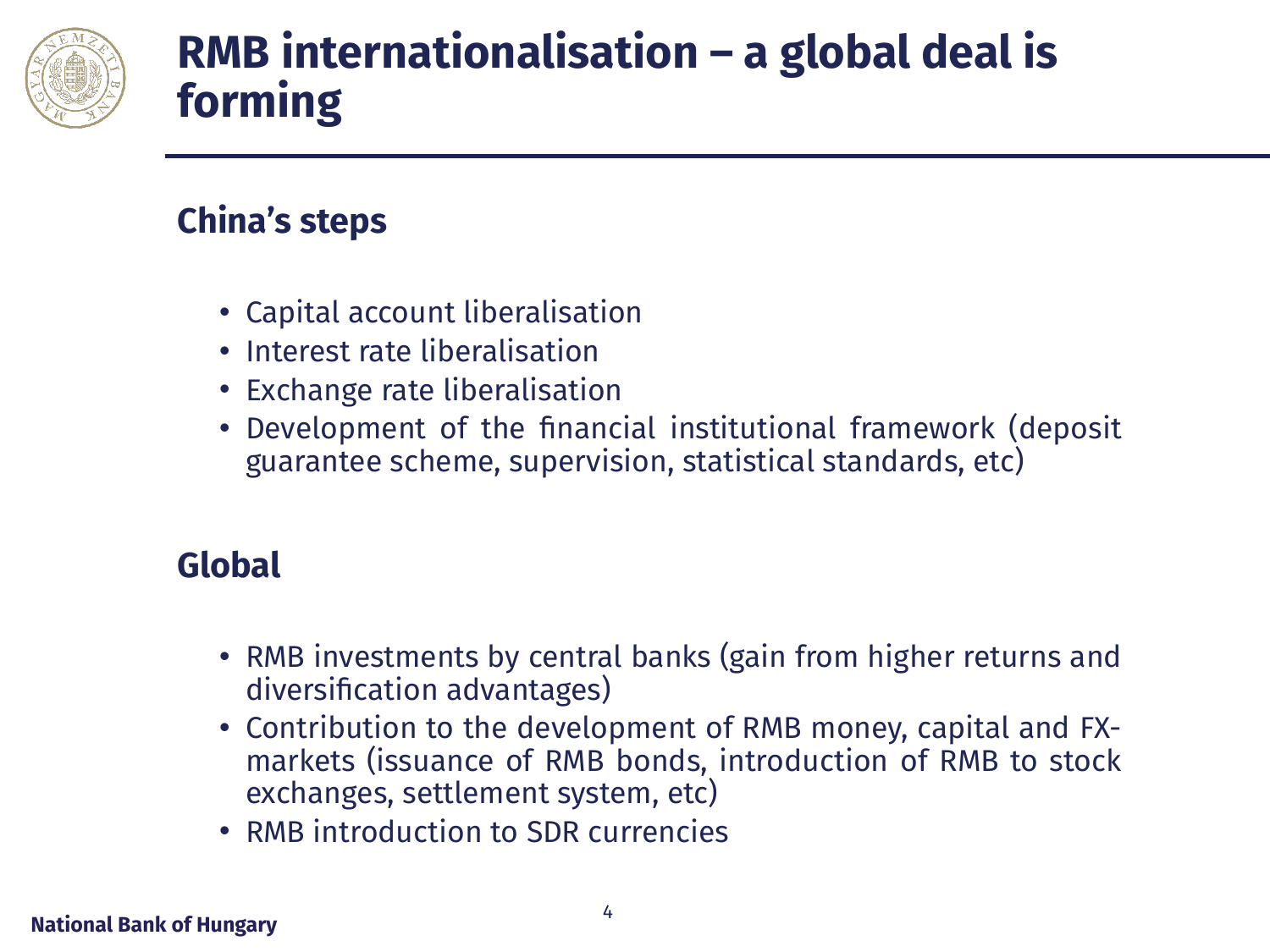

# RMB internationalisation – a global deal is forming
China’s steps

Capital account liberalisation
Interest rate liberalisation
Exchange rate liberalisation
Development of the financial institutional framework (deposit guarantee scheme, supervision, statistical standards, etc)

Global

RMB investments by central banks (gain from higher returns and diversification advantages)
Contribution to the development of RMB money, capital and FX-markets (issuance of RMB bonds, introduction of RMB to stock exchanges, settlement system, etc)
RMB introduction to SDR currencies
4
National Bank of Hungary